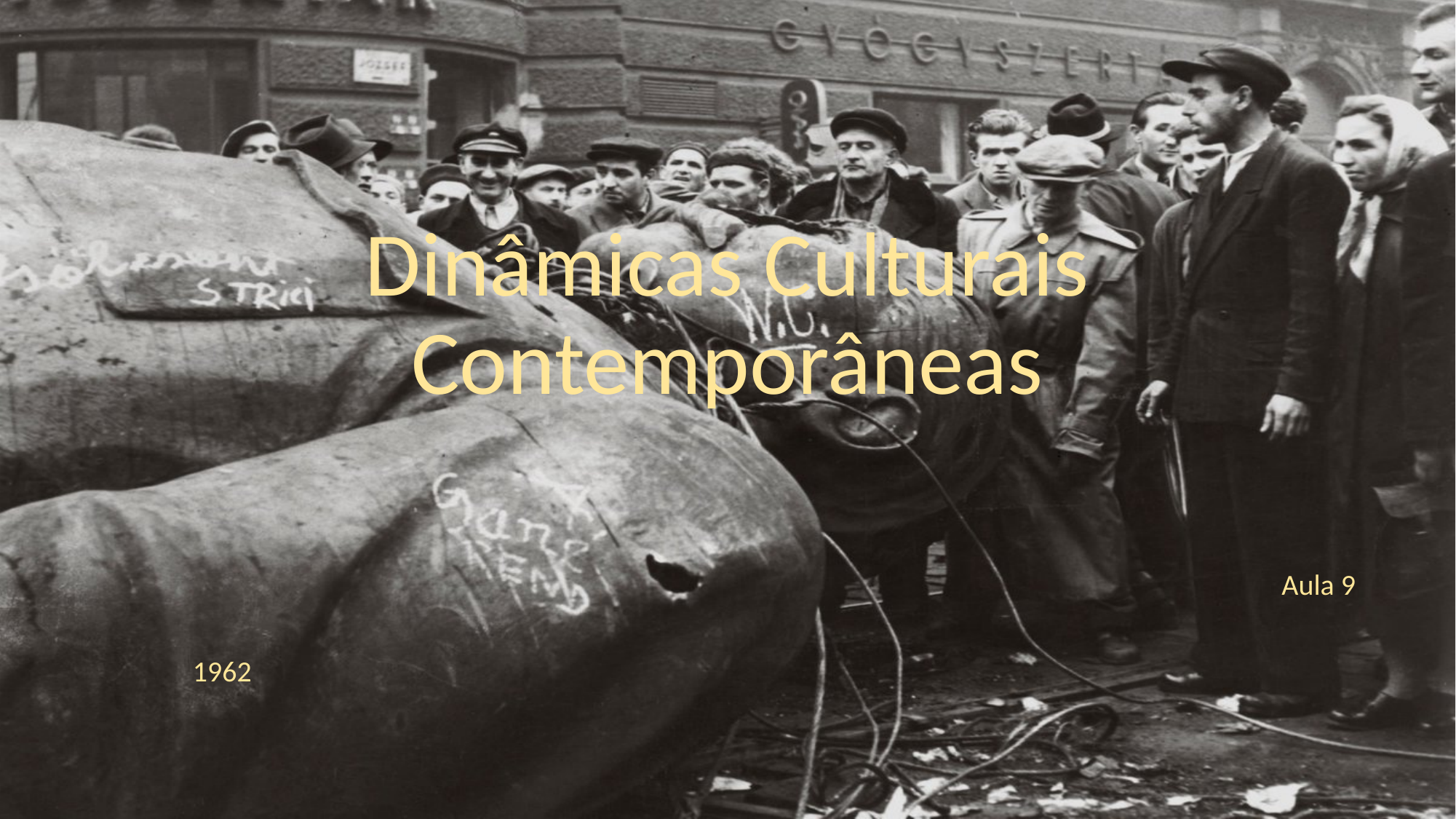

# Dinâmicas Culturais Contemporâneas

Aula 9

1962